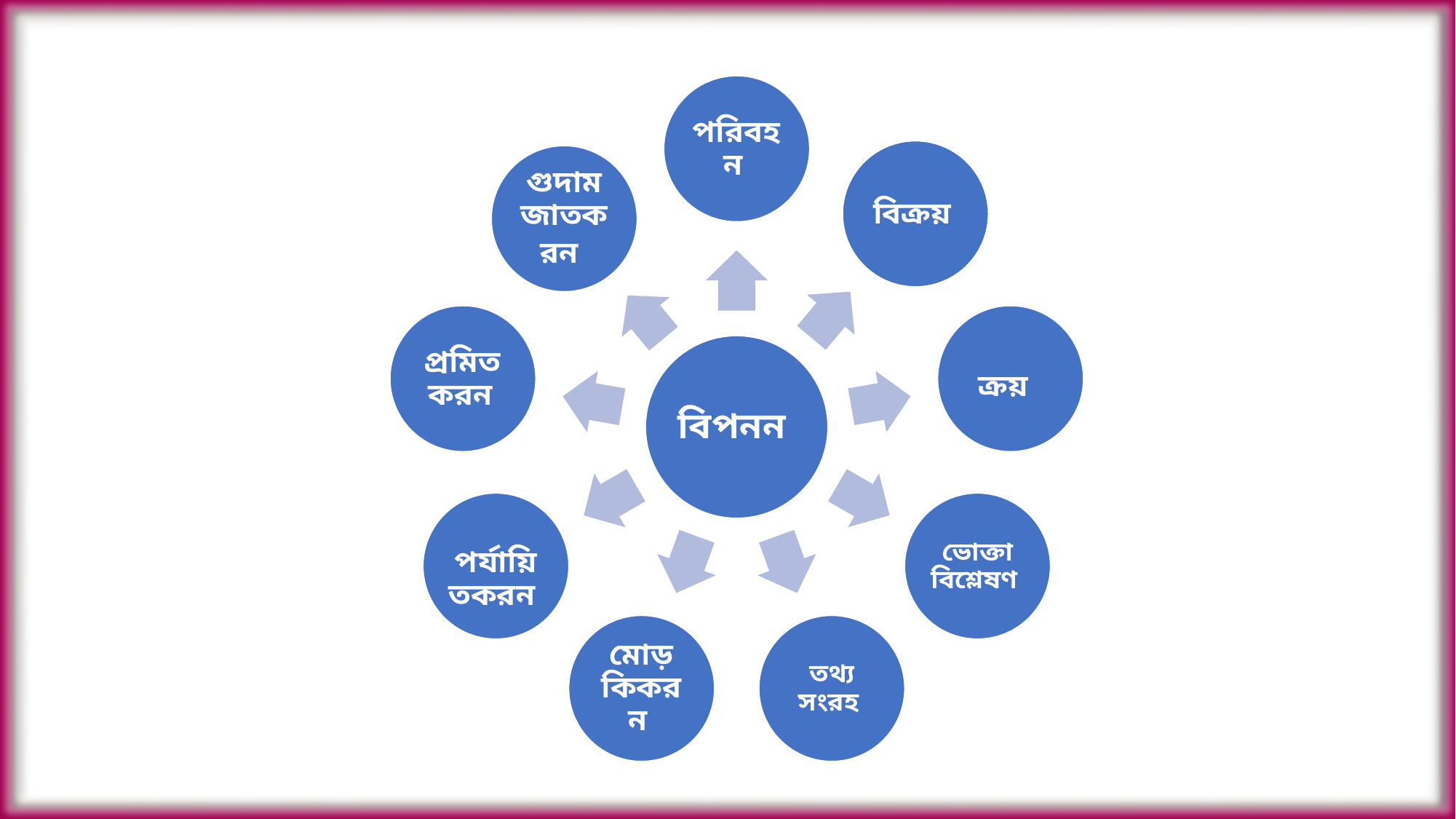

বিপনন

পরিবহন

বিক্রয়

ক্রয়

ভোক্তা বিশ্লেষণ

তথ্য সংরহ

মোড়কিকরন

 পর্যায়িতকরন

প্রমিতকরন

গুদামজাতকরন